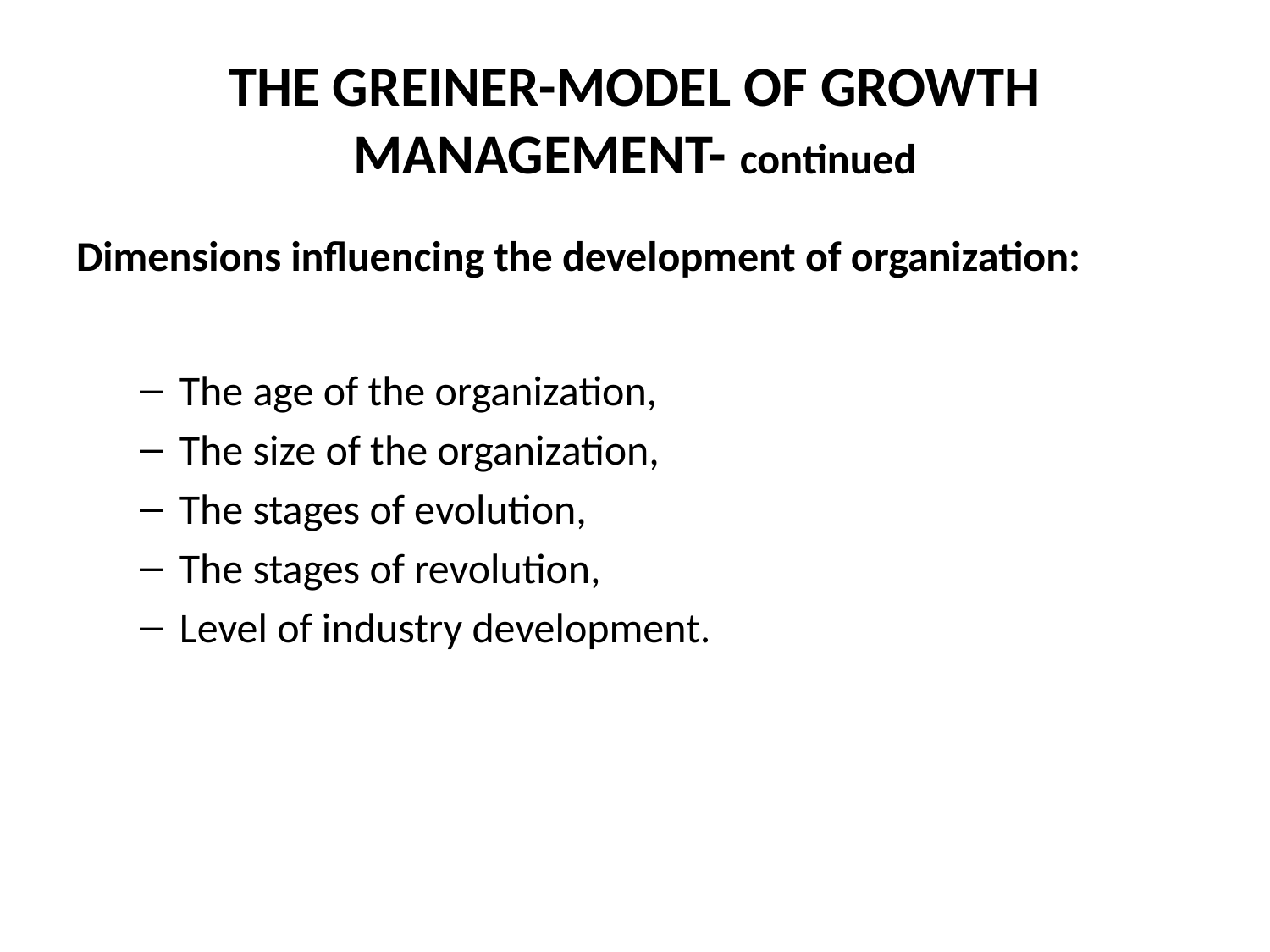

# THE GREINER-MODEL OF GROWTH MANAGEMENT- continued
Dimensions influencing the development of organization:

The age of the organization,
The size of the organization,
The stages of evolution,
The stages of revolution,
Level of industry development.